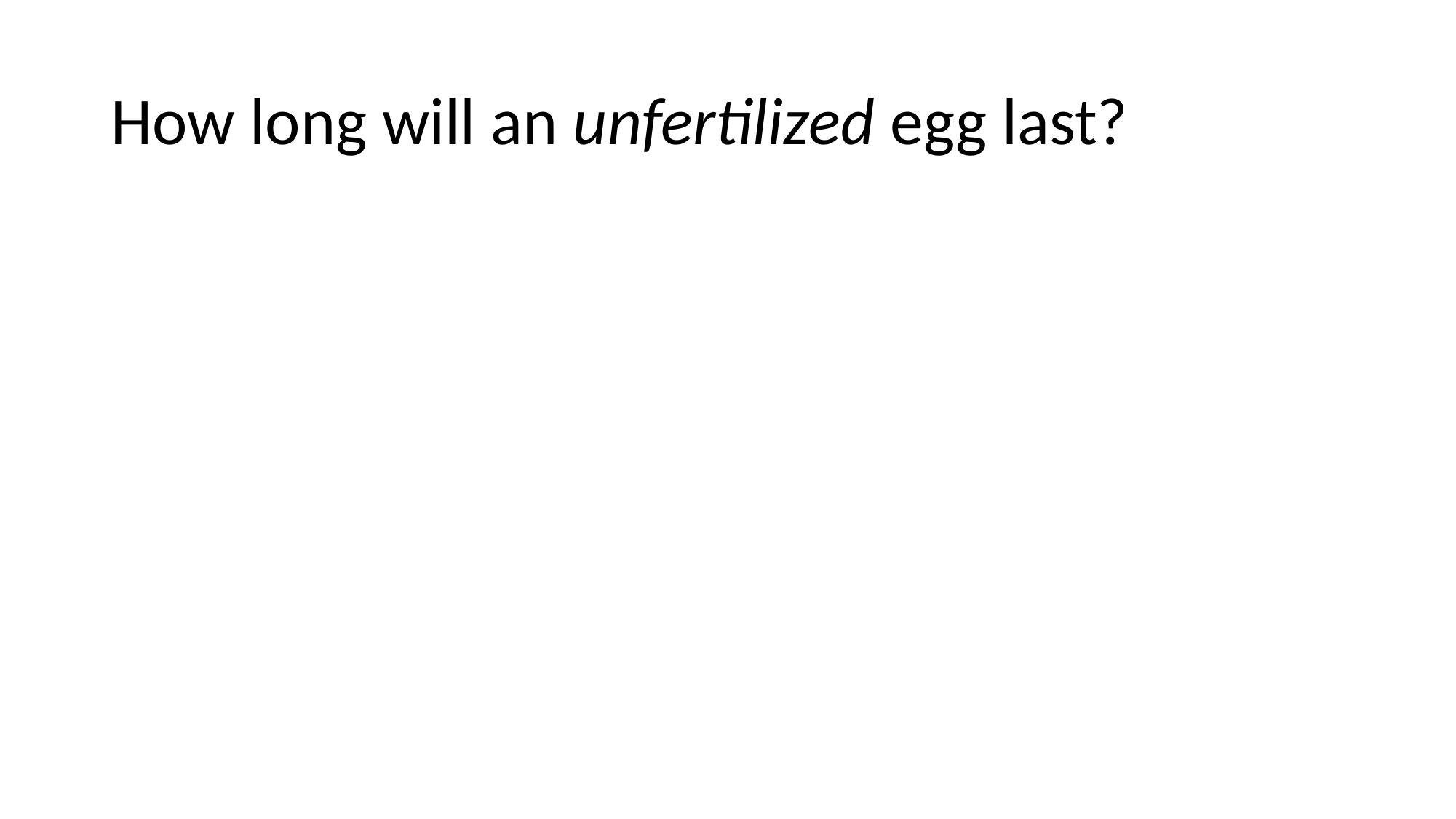

# How long will an unfertilized egg last?